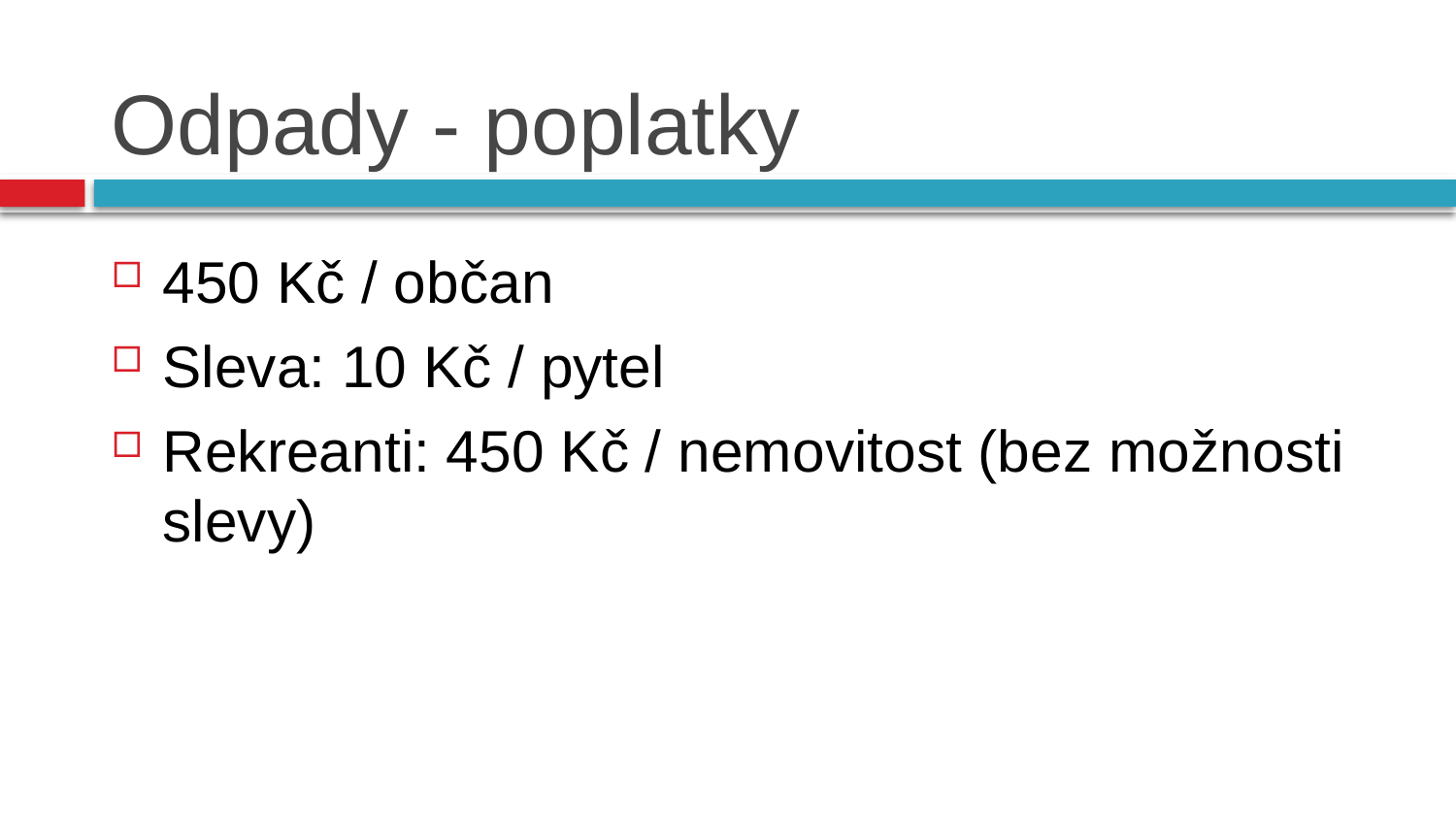

# Odpady - poplatky
450 Kč / občan
Sleva: 10 Kč / pytel
Rekreanti: 450 Kč / nemovitost (bez možnosti slevy)